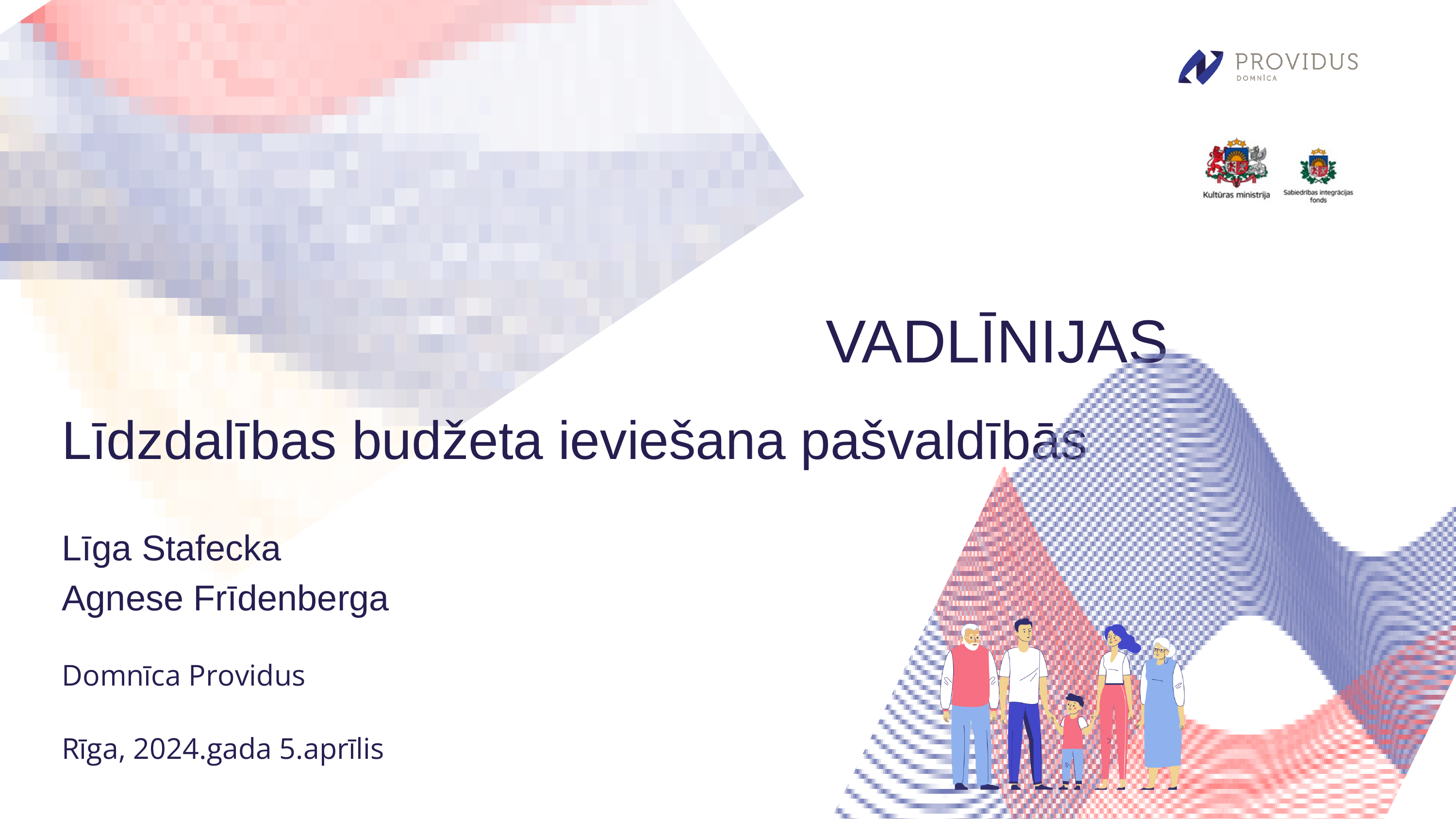

VADLĪNIJAS
Līdzdalības budžeta ieviešana pašvaldībās

Līga Stafecka
Agnese Frīdenberga

Domnīca Providus

Rīga, 2024.gada 5.aprīlis